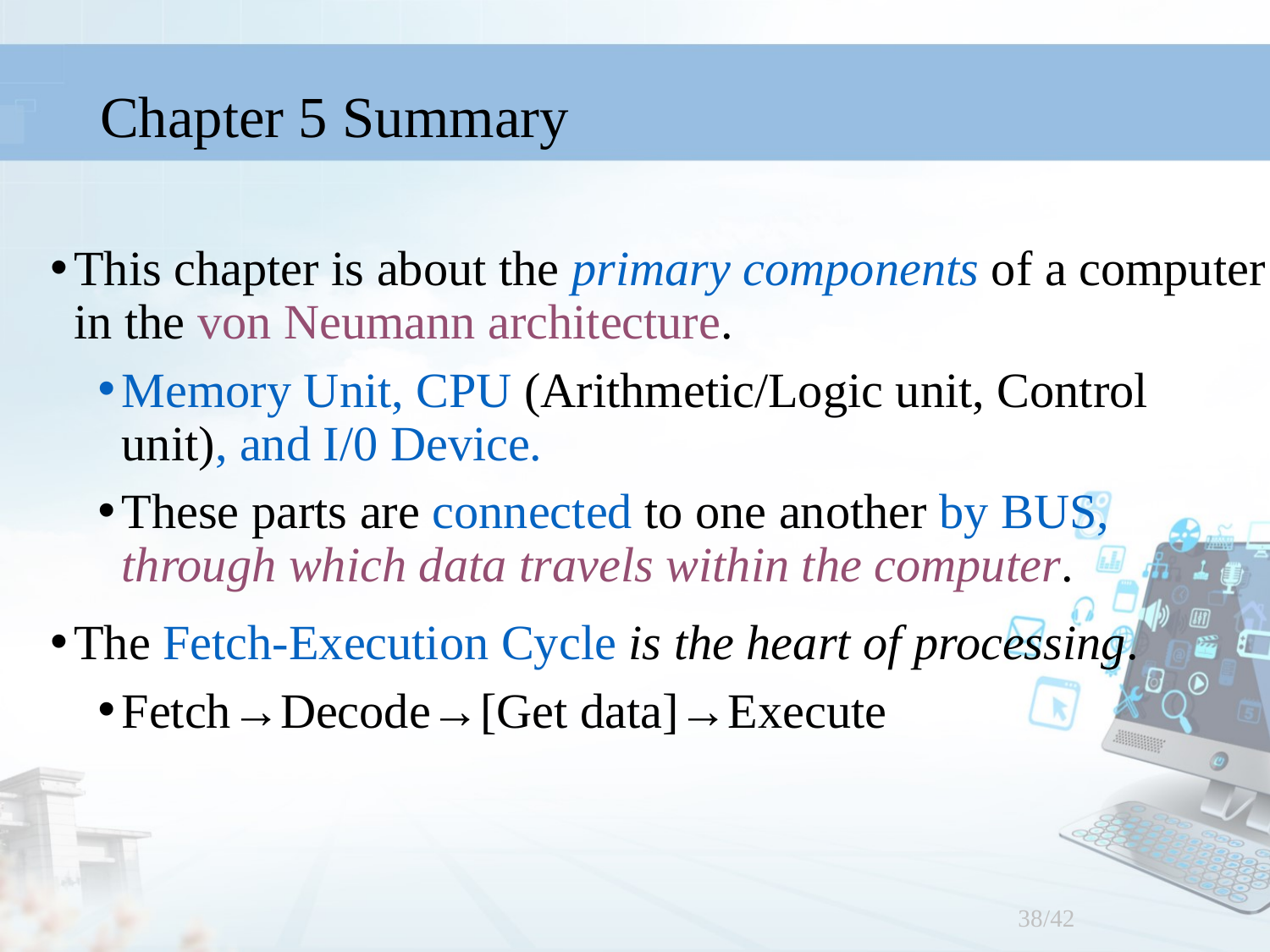

# Chapter 5 Summary
This chapter is about the primary components of a computer in the von Neumann architecture.
Memory Unit, CPU (Arithmetic/Logic unit, Control unit), and I/0 Device.
These parts are connected to one another by BUS, through which data travels within the computer.
The Fetch-Execution Cycle is the heart of processing.
Fetch→Decode→[Get data]→Execute
38/42